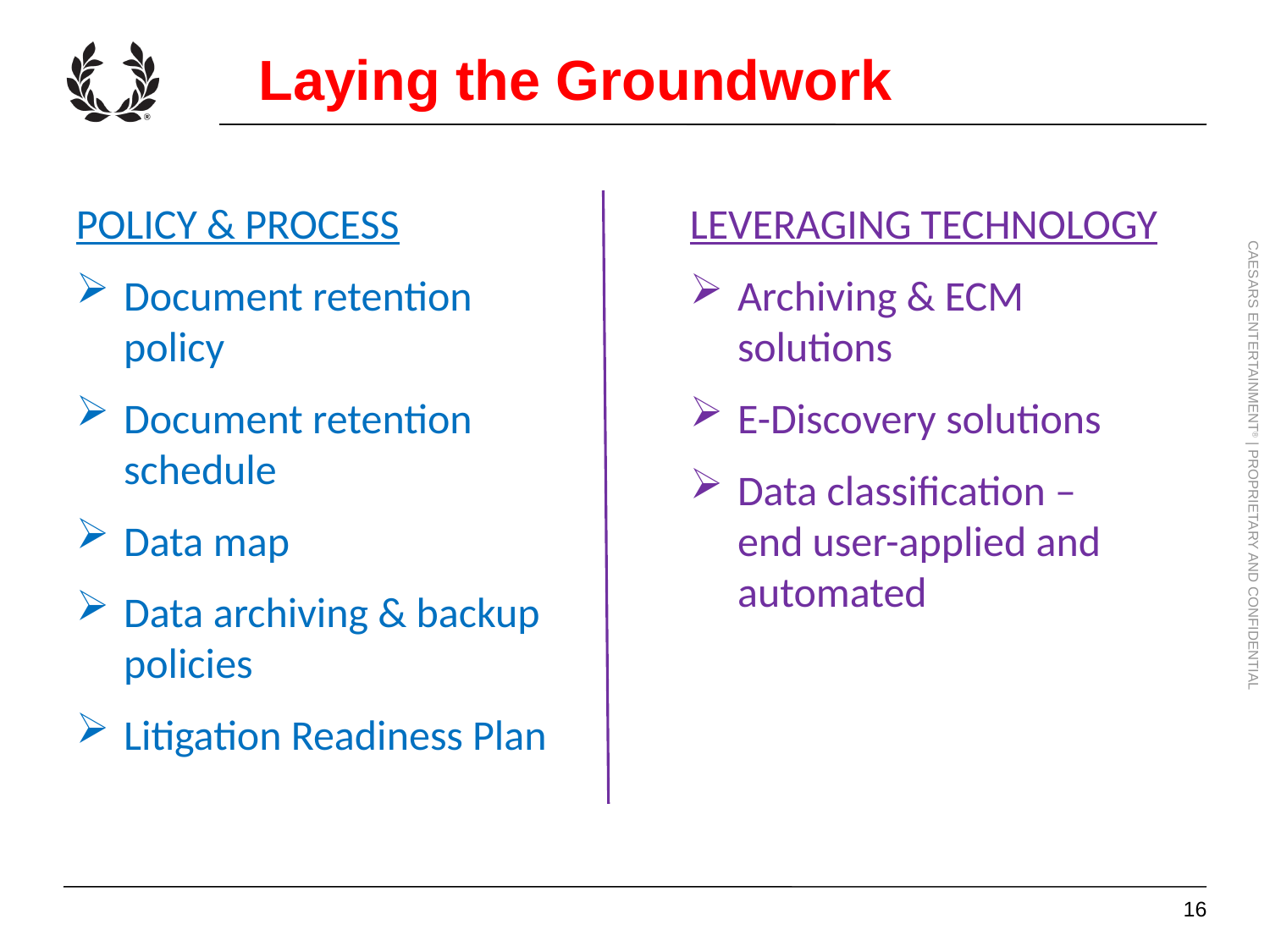

# Laying the Groundwork
POLICY & PROCESS
Document retention policy
Document retention schedule
Data map
Data archiving & backup policies
Litigation Readiness Plan
LEVERAGING TECHNOLOGY
Archiving & ECM solutions
E-Discovery solutions
Data classification –     end user-applied and automated